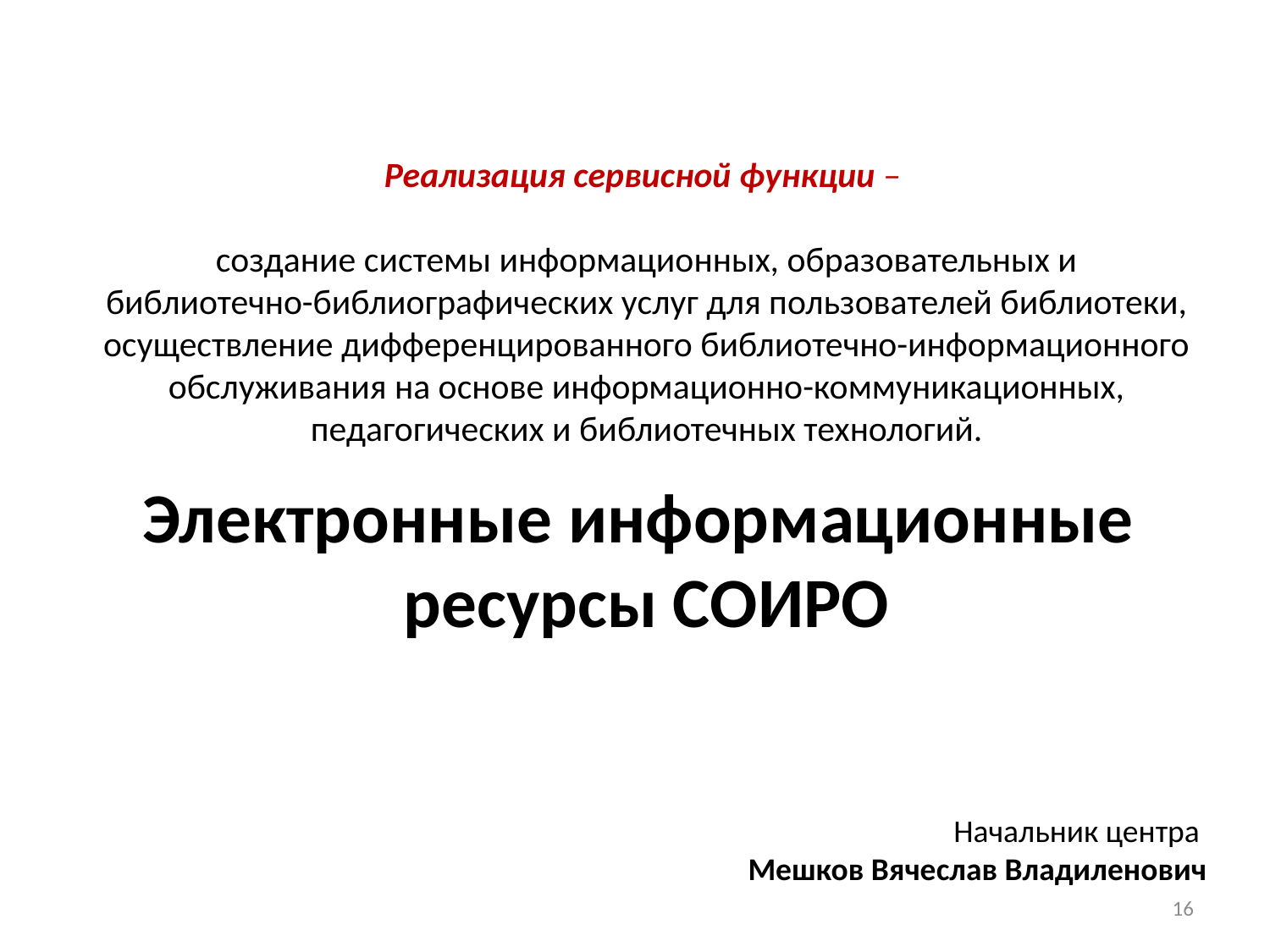

Реализация сервисной функции –

создание системы информационных, образовательных и
библиотечно-библиографических услуг для пользователей библиотеки, осуществление дифференцированного библиотечно-информационного обслуживания на основе информационно-коммуникационных, педагогических и библиотечных технологий.
Электронные информационные  ресурсы СОИРО

Начальник центра  
Мешков Вячеслав Владиленович
16